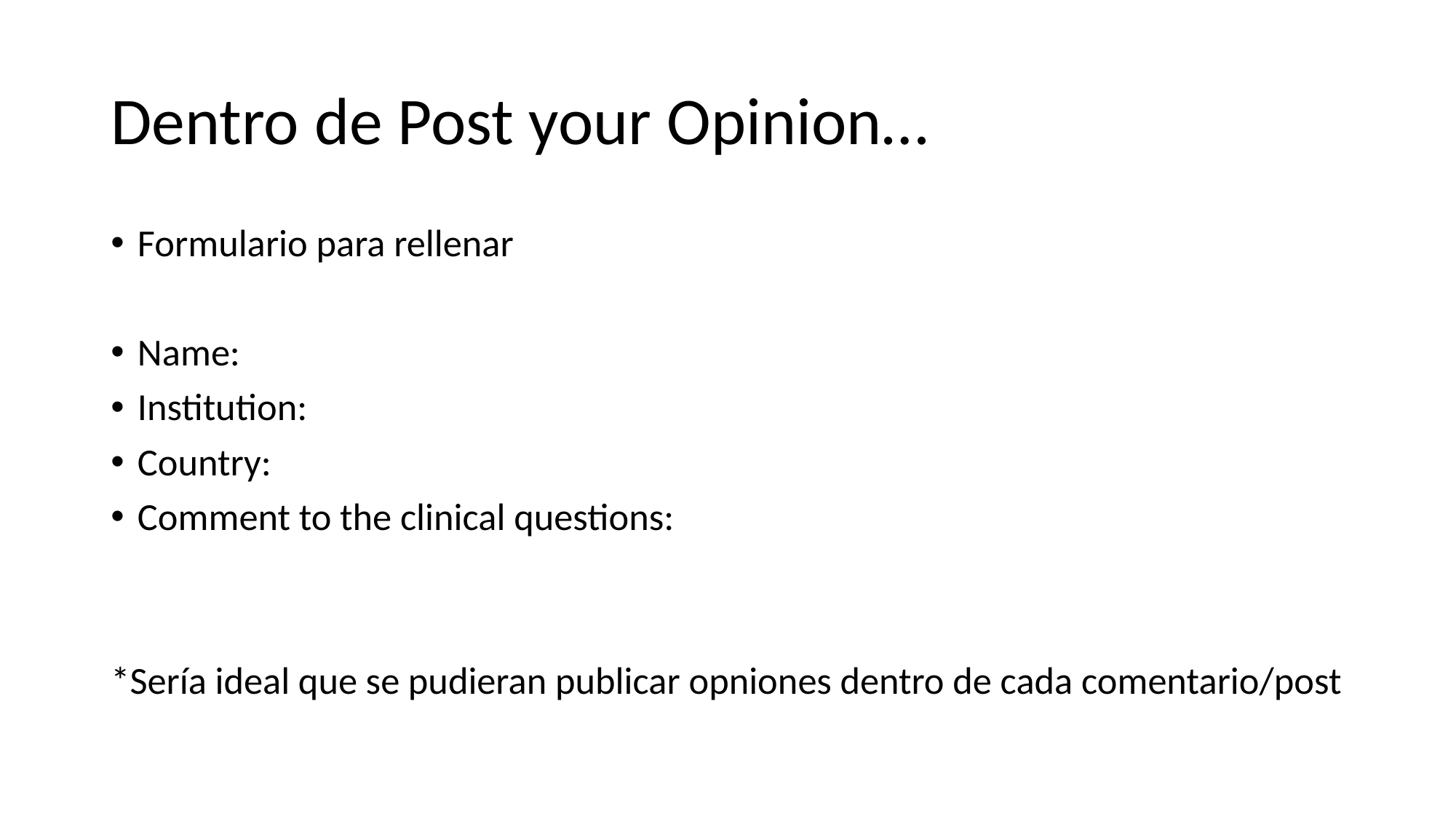

# Dentro de Post your Opinion…
Formulario para rellenar

Name:
Institution:
Country:
Comment to the clinical questions:

*Sería ideal que se pudieran publicar opniones dentro de cada comentario/post